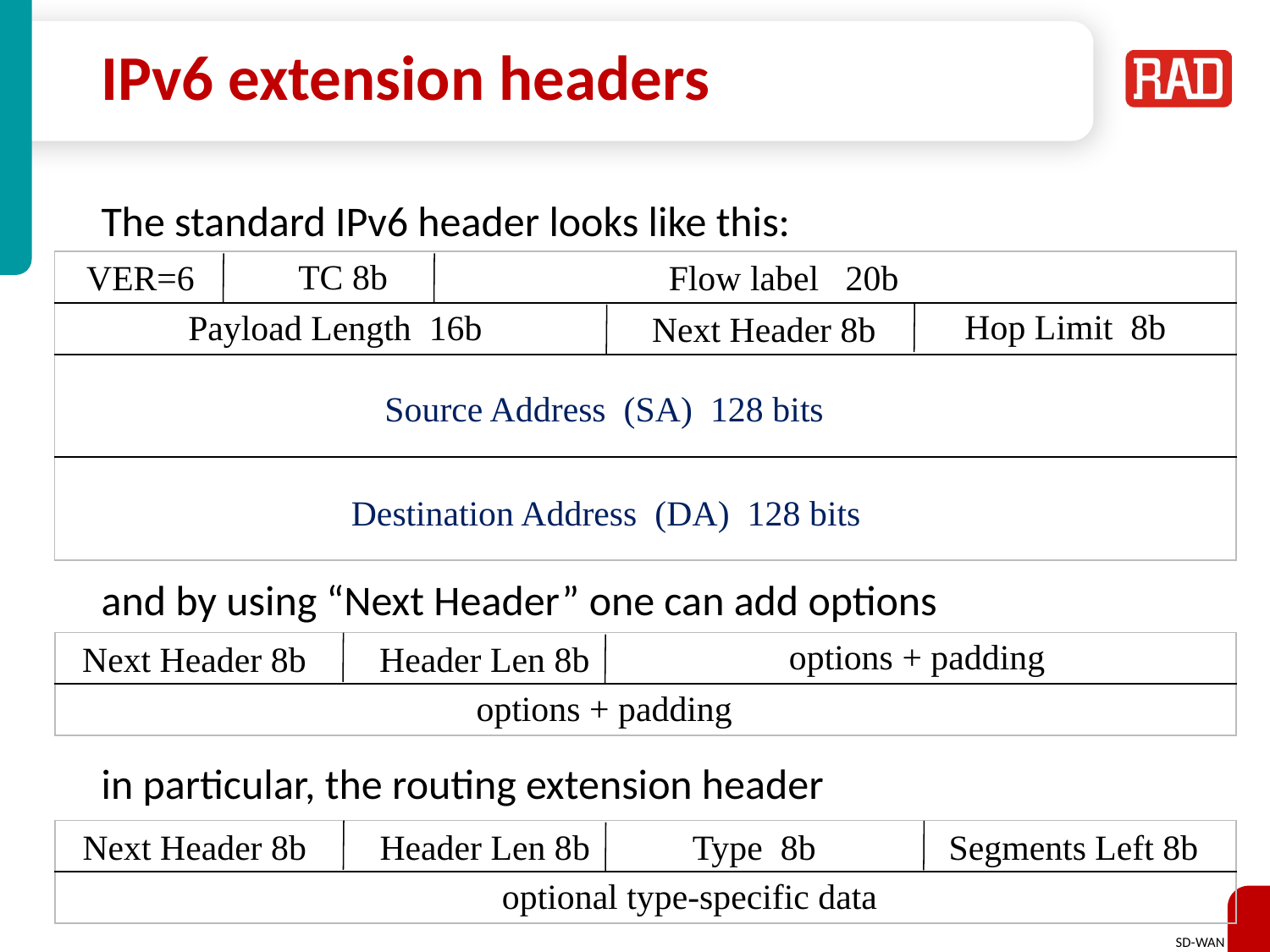

# IPv6 extension headers
The standard IPv6 header looks like this:

and by using “Next Header” one can add options

in particular, the routing extension header
TC 8b
VER=6
Flow label   20b
|  |
| --- |
|  |
|  |
|  |
Hop Limit  8b
Payload Length  16b
Next Header 8b
Source Address  (SA)  128 bits
Destination Address  (DA)  128 bits
options + padding
Next Header 8b
Header Len 8b
|  |
| --- |
|  |
options + padding
Segments Left 8b
Next Header 8b
Header Len 8b
Type  8b
|  |
| --- |
|  |
optional type-specific data